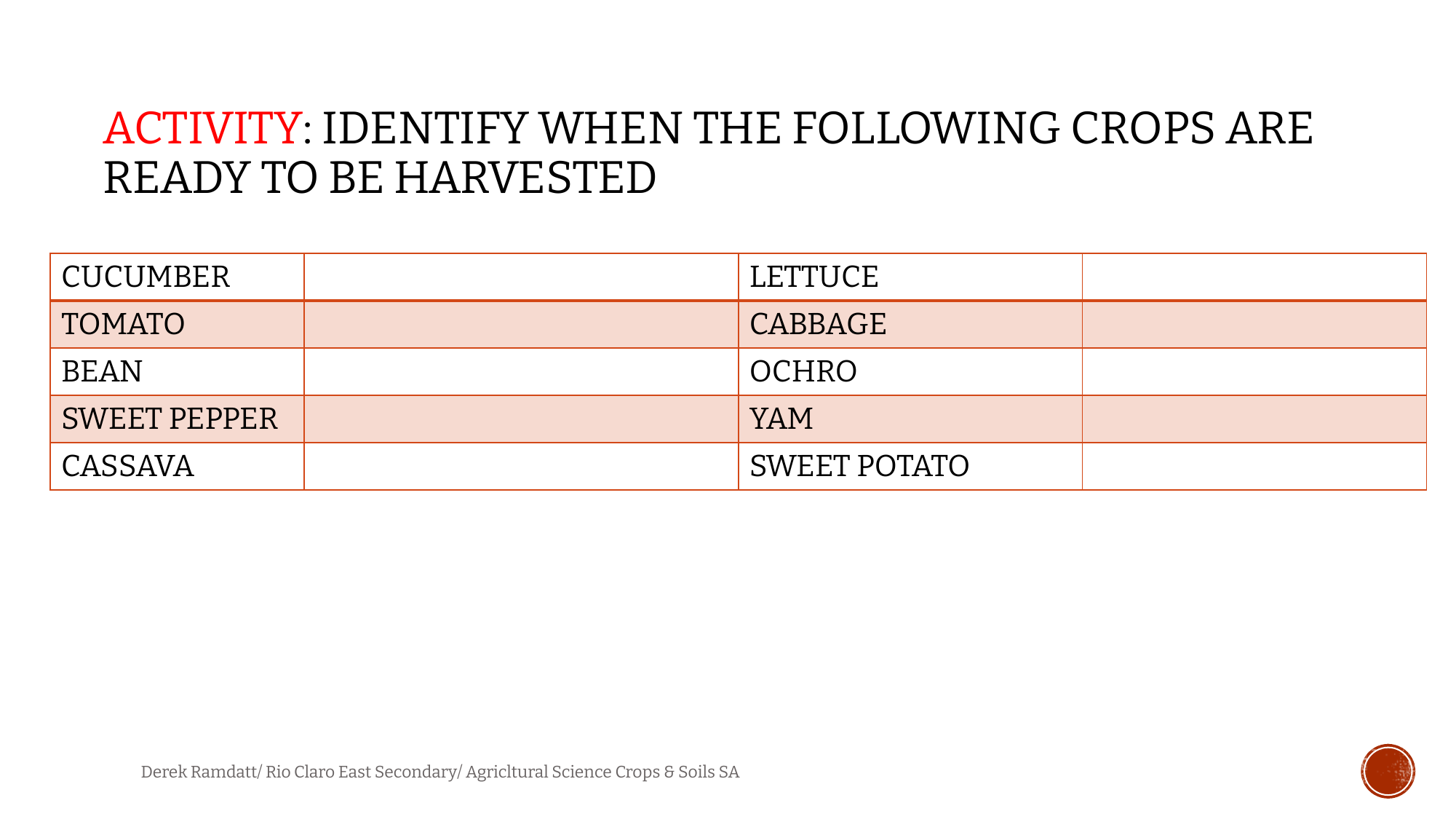

# Activity: IDENTIFY WHEN THE FOLLOWING CROPS ARE READY TO BE HARVESTED
| CUCUMBER |  | LETTUCE |  |
| --- | --- | --- | --- |
| TOMATO |  | CABBAGE |  |
| BEAN |  | OCHRO |  |
| SWEET PEPPER |  | YAM |  |
| CASSAVA |  | SWEET POTATO |  |
Derek Ramdatt/ Rio Claro East Secondary/ Agricltural Science Crops & Soils SA